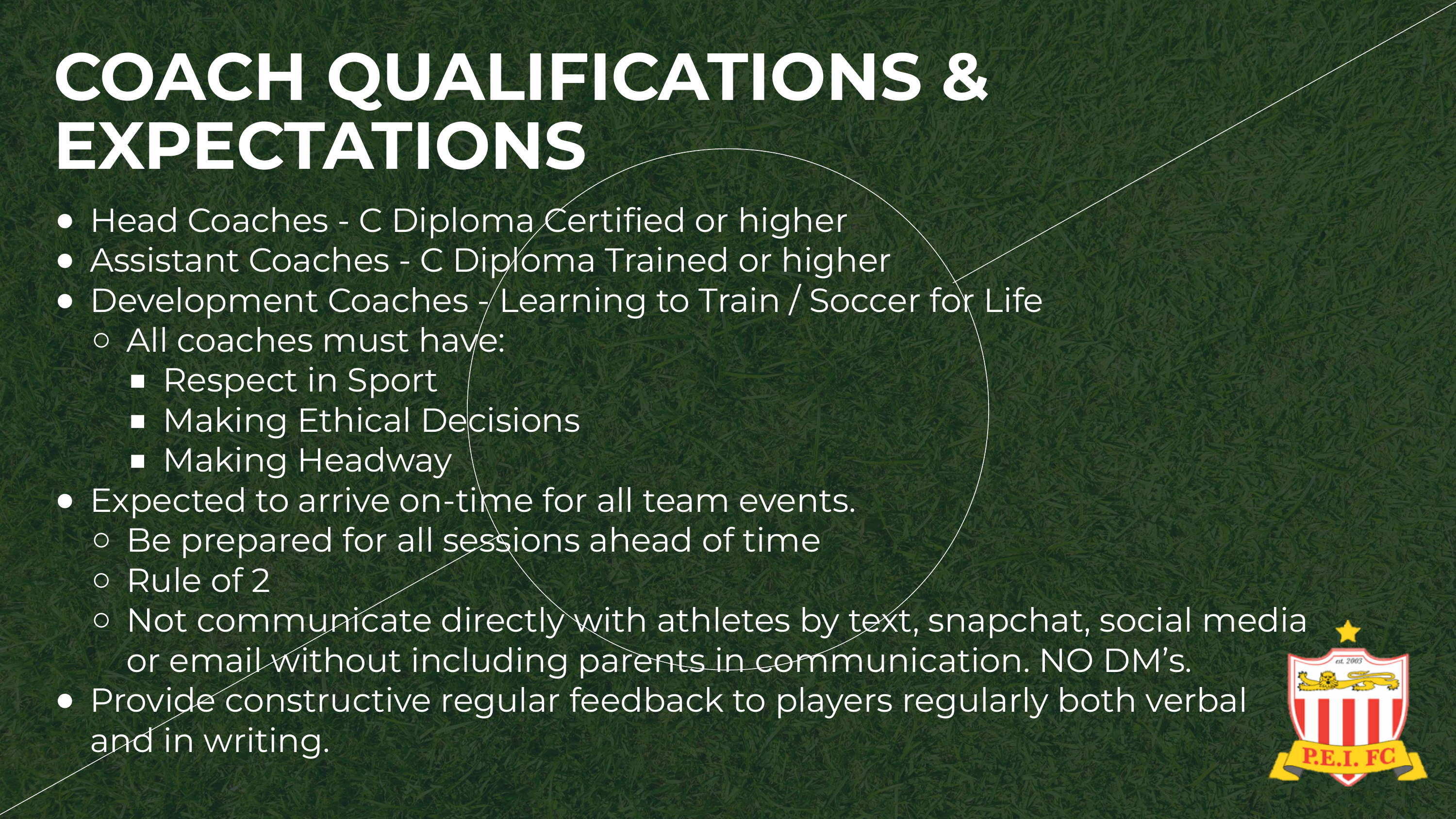

COACH QUALIFICATIONS & EXPECTATIONS

Head Coaches - C Diploma Certified or higher
Assistant Coaches - C Diploma Trained or higher
Development Coaches - Learning to Train / Soccer for Life
All coaches must have:
Respect in Sport
Making Ethical Decisions
Making Headway
Expected to arrive on-time for all team events.
Be prepared for all sessions ahead of time
Rule of 2
Not communicate directly with athletes by text, snapchat, social media or email without including parents in communication. NO DM’s.
Provide constructive regular feedback to players regularly both verbal and in writing.